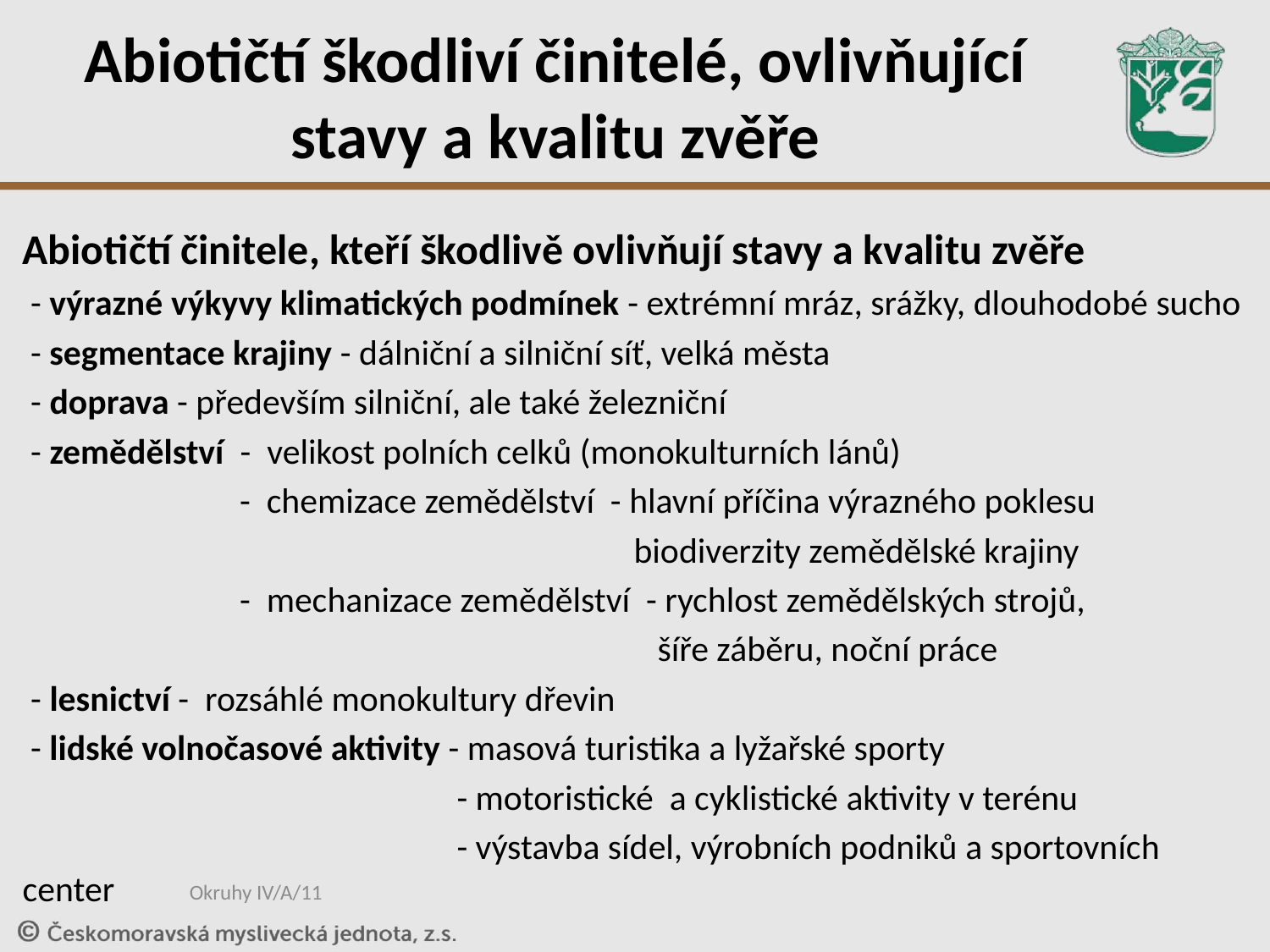

# Abiotičtí škodliví činitelé, ovlivňující stavy a kvalitu zvěře
Abiotičtí činitele, kteří škodlivě ovlivňují stavy a kvalitu zvěře
 - výrazné výkyvy klimatických podmínek - extrémní mráz, srážky, dlouhodobé sucho
 - segmentace krajiny - dálniční a silniční síť, velká města
 - doprava - především silniční, ale také železniční
 - zemědělství  -  velikost polních celků (monokulturních lánů)
                           -  chemizace zemědělství  - hlavní příčina výrazného poklesu
                                                                            biodiverzity zemědělské krajiny
                           -  mechanizace zemědělství  - rychlost zemědělských strojů,
šíře záběru, noční práce
 - lesnictví -  rozsáhlé monokultury dřevin
 - lidské volnočasové aktivity - masová turistika a lyžařské sporty
                                                      - motoristické  a cyklistické aktivity v terénu
                                                      - výstavba sídel, výrobních podniků a sportovních center
Okruhy IV/A/11